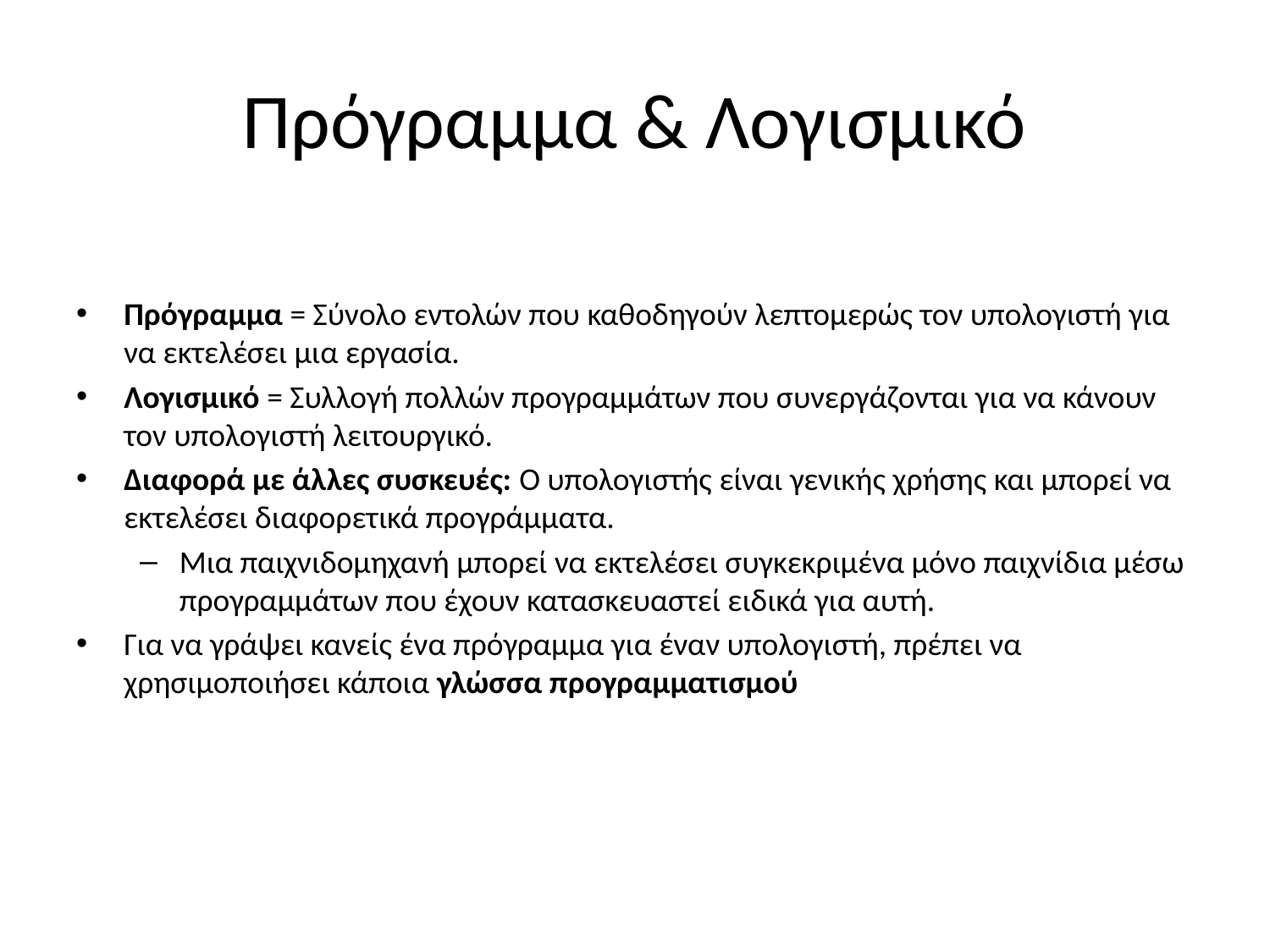

# Πρόγραμμα & Λογισμικό

Πρόγραμμα = Σύνολο εντολών που καθοδηγούν λεπτομερώς τον υπολογιστή για να εκτελέσει μια εργασία.
Λογισμικό = Συλλογή πολλών προγραμμάτων που συνεργάζονται για να κάνουν τον υπολογιστή λειτουργικό.
Διαφορά με άλλες συσκευές: Ο υπολογιστής είναι γενικής χρήσης και μπορεί να εκτελέσει διαφορετικά προγράμματα.
Μια παιχνιδομηχανή μπορεί να εκτελέσει συγκεκριμένα μόνο παιχνίδια μέσω προγραμμάτων που έχουν κατασκευαστεί ειδικά για αυτή.
Για να γράψει κανείς ένα πρόγραμμα για έναν υπολογιστή, πρέπει να χρησιμοποιήσει κάποια γλώσσα προγραμματισμού